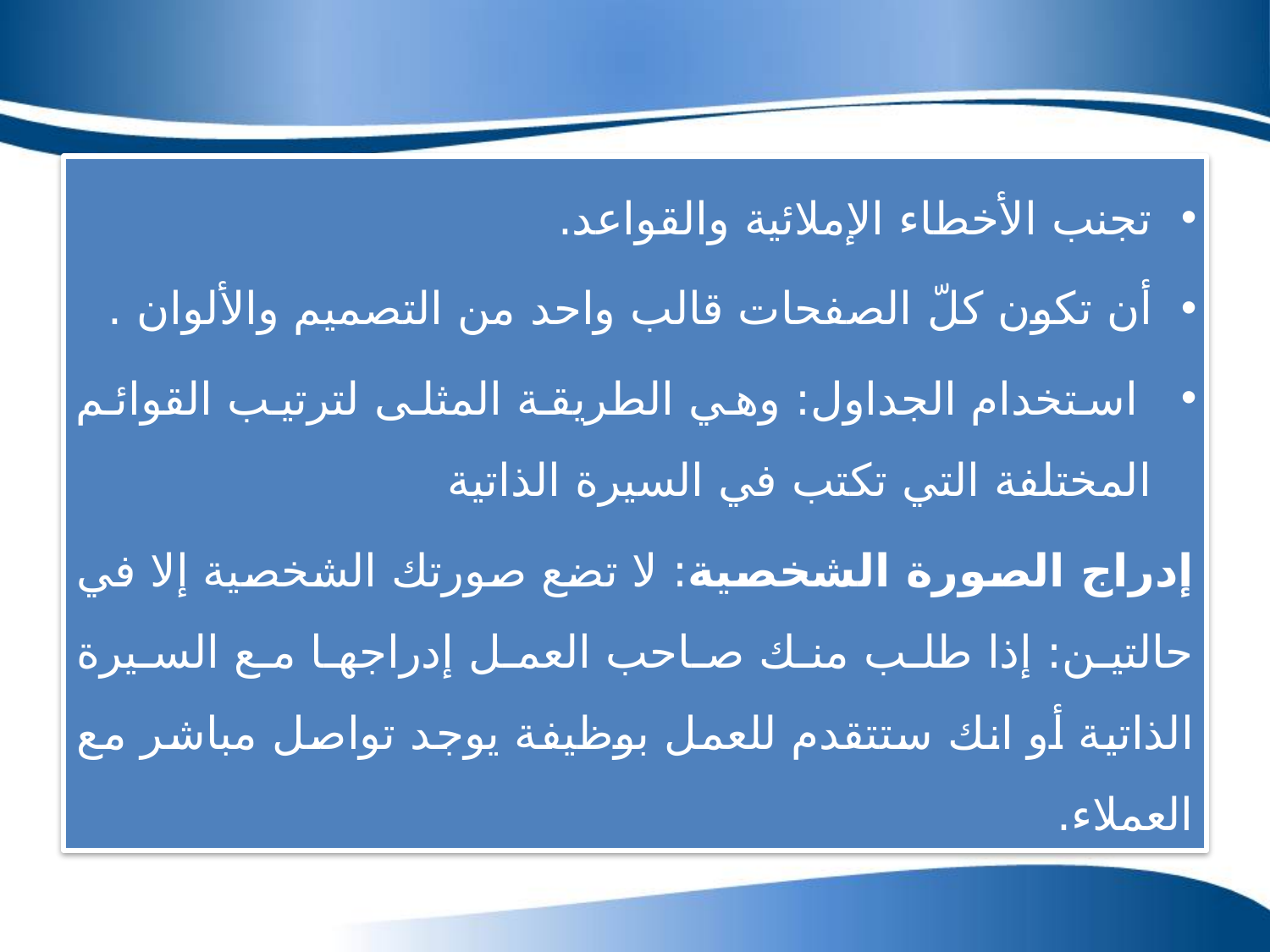

تجنب الأخطاء الإملائية والقواعد.
أن تكون كلّ الصفحات قالب واحد من التصميم والألوان .
 استخدام الجداول: وهي الطريقة المثلى لترتيب القوائم المختلفة التي تكتب في السيرة الذاتية
إدراج الصورة الشخصية: لا تضع صورتك الشخصية إلا في حالتين: إذا طلب منك صاحب العمل إدراجها مع السيرة الذاتية أو انك ستتقدم للعمل بوظيفة يوجد تواصل مباشر مع العملاء.